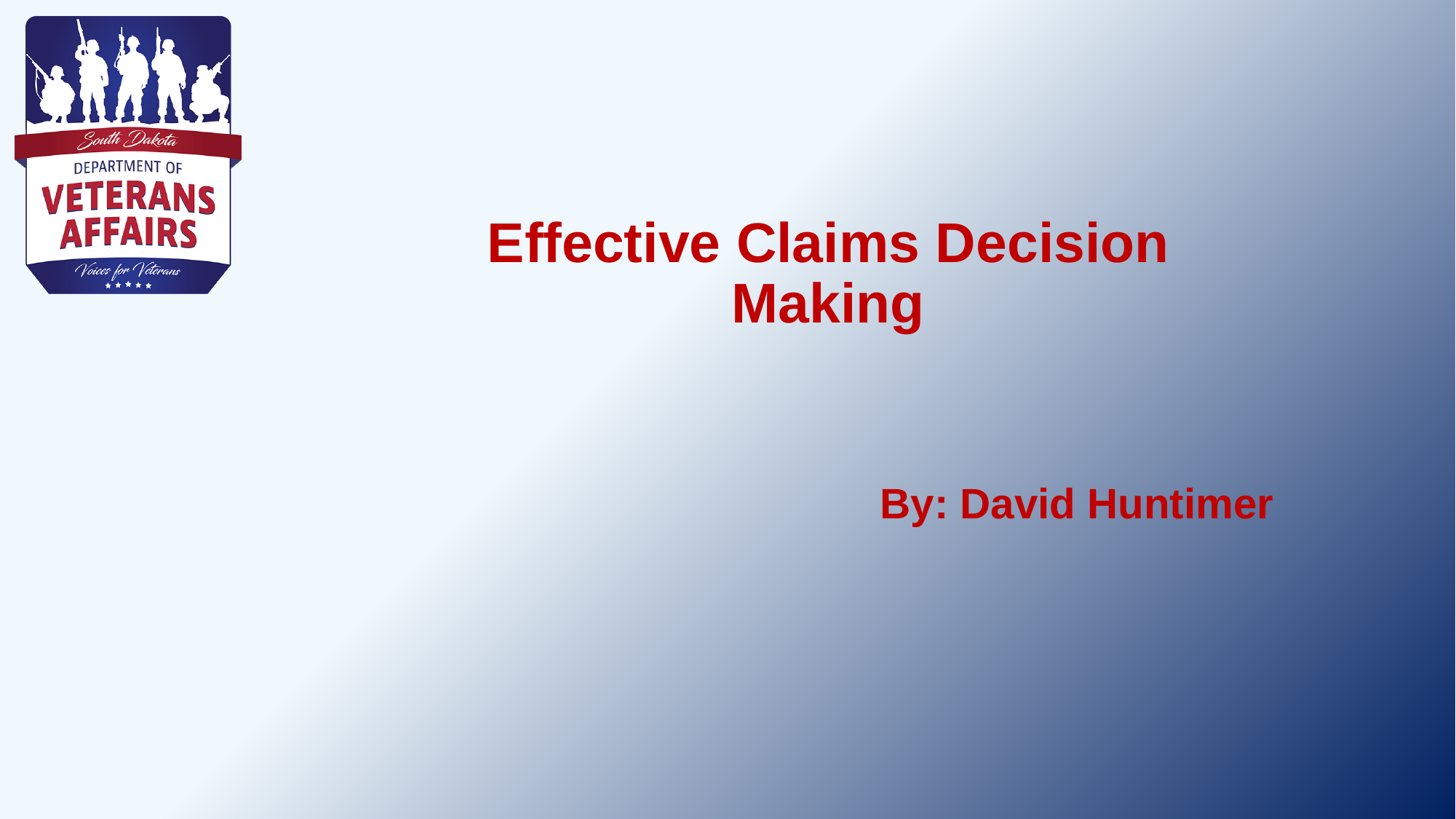

# Effective Claims Decision Making
By: David Huntimer